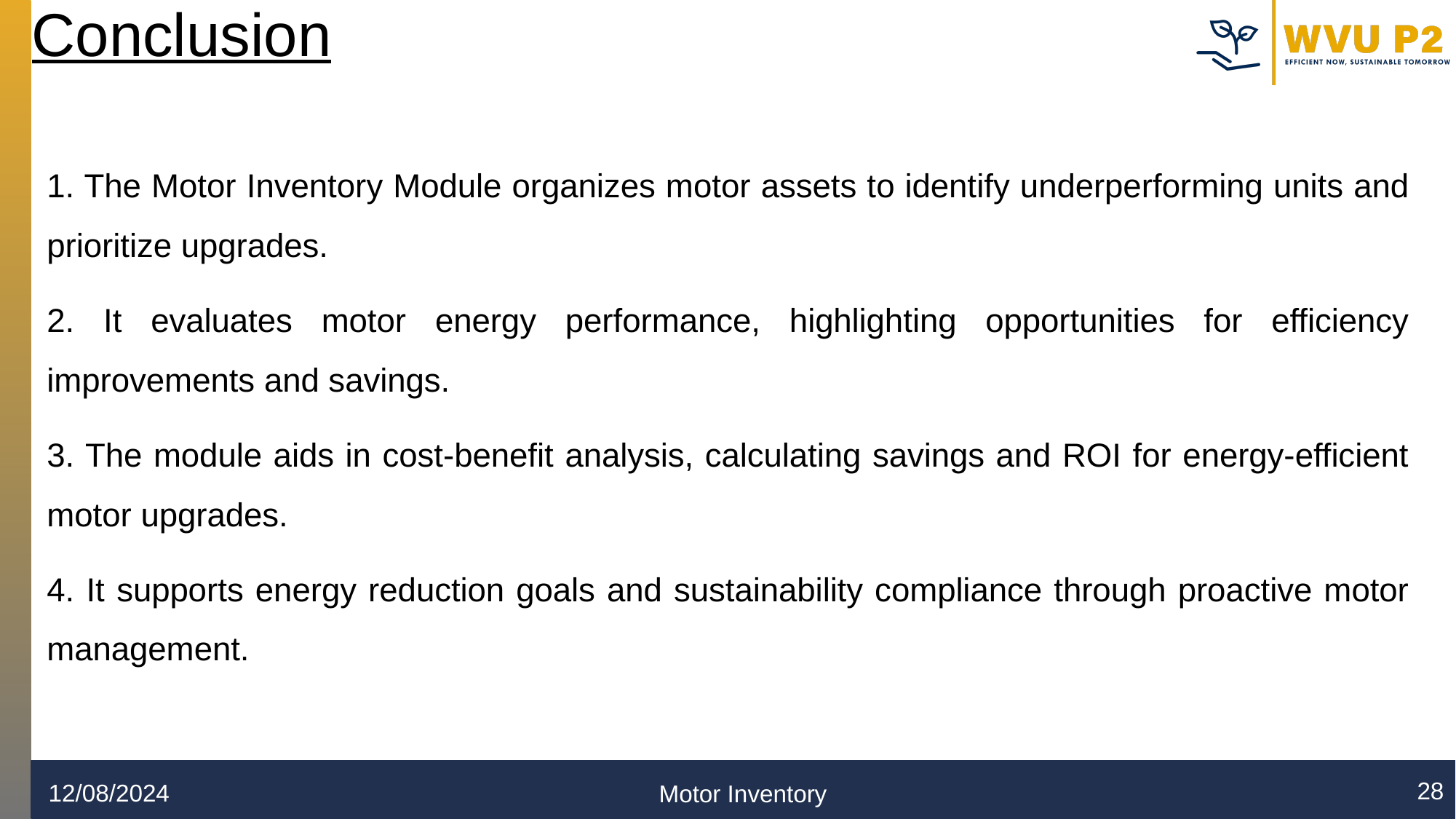

Conclusion
1. The Motor Inventory Module organizes motor assets to identify underperforming units and prioritize upgrades.
2. It evaluates motor energy performance, highlighting opportunities for efficiency improvements and savings.
3. The module aids in cost-benefit analysis, calculating savings and ROI for energy-efficient motor upgrades.
4. It supports energy reduction goals and sustainability compliance through proactive motor management.

28